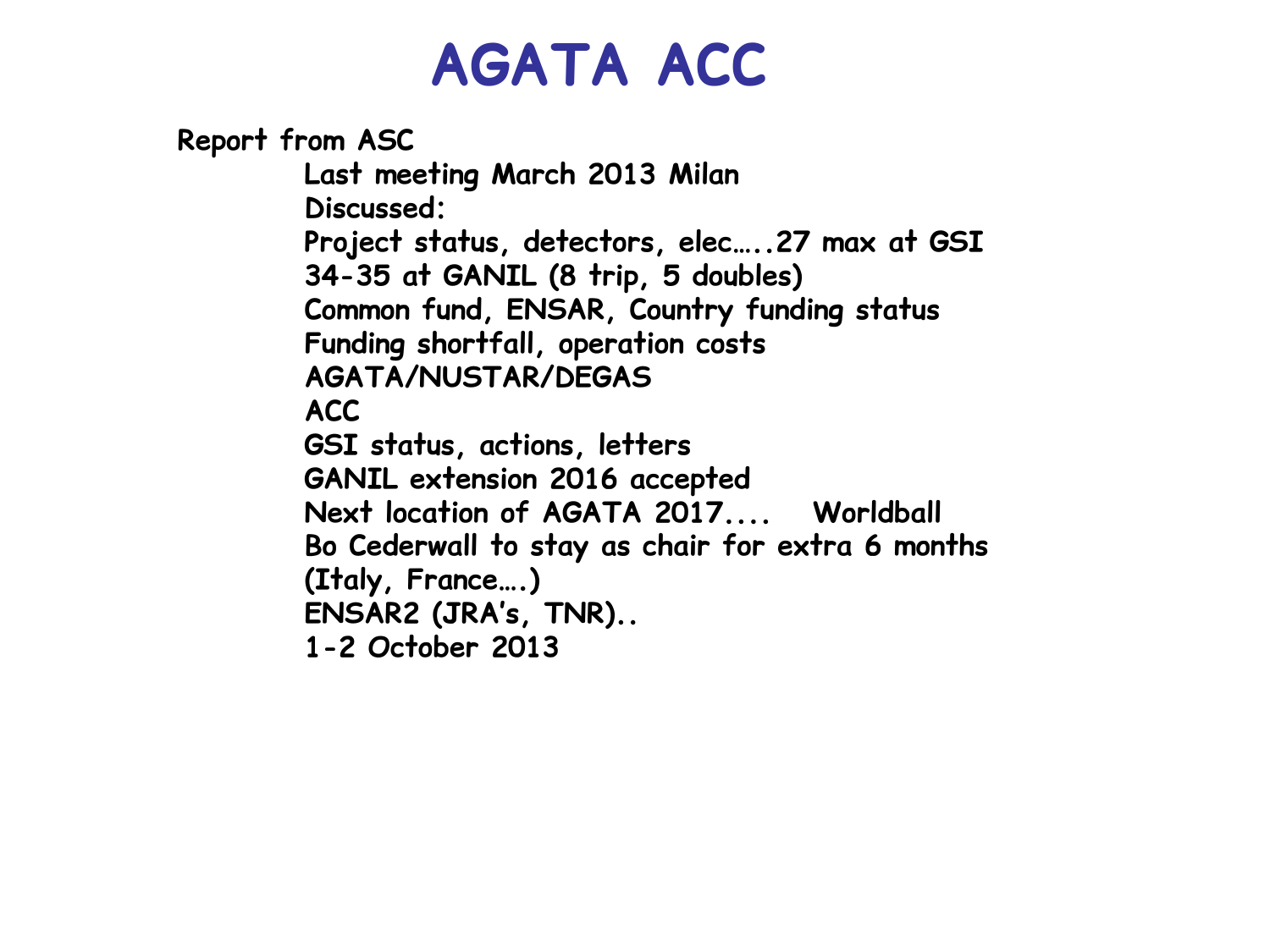

AGATA ACC
Report from ASC
	Last meeting March 2013 Milan
	Discussed:
	Project status, detectors, elec…..27 max at GSI
	34-35 at GANIL (8 trip, 5 doubles)
	Common fund, ENSAR, Country funding status
	Funding shortfall, operation costs
	AGATA/NUSTAR/DEGAS
	ACC
	GSI status, actions, letters
	GANIL extension 2016 accepted
	Next location of AGATA 2017....	Worldball
	Bo Cederwall to stay as chair for extra 6 months
	(Italy, France….)
	ENSAR2 (JRA’s, TNR)..
	1-2 October 2013